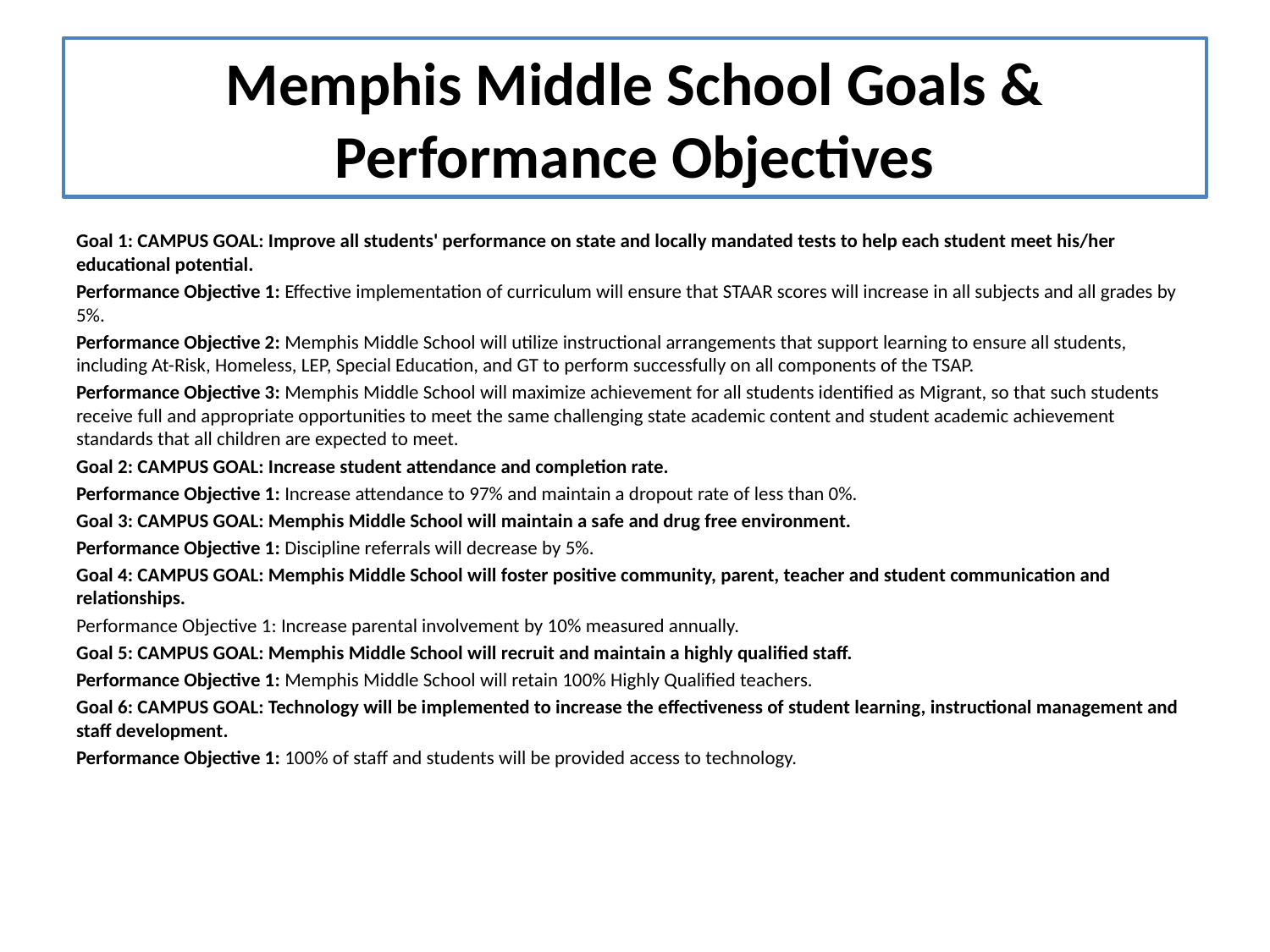

# Memphis Middle School Goals & Performance Objectives
Goal 1: CAMPUS GOAL: Improve all students' performance on state and locally mandated tests to help each student meet his/her educational potential.
Performance Objective 1: Effective implementation of curriculum will ensure that STAAR scores will increase in all subjects and all grades by 5%.
Performance Objective 2: Memphis Middle School will utilize instructional arrangements that support learning to ensure all students, including At-Risk, Homeless, LEP, Special Education, and GT to perform successfully on all components of the TSAP.
Performance Objective 3: Memphis Middle School will maximize achievement for all students identified as Migrant, so that such students receive full and appropriate opportunities to meet the same challenging state academic content and student academic achievement standards that all children are expected to meet.
Goal 2: CAMPUS GOAL: Increase student attendance and completion rate.
Performance Objective 1: Increase attendance to 97% and maintain a dropout rate of less than 0%.
Goal 3: CAMPUS GOAL: Memphis Middle School will maintain a safe and drug free environment.
Performance Objective 1: Discipline referrals will decrease by 5%.
Goal 4: CAMPUS GOAL: Memphis Middle School will foster positive community, parent, teacher and student communication and relationships.
Performance Objective 1: Increase parental involvement by 10% measured annually.
Goal 5: CAMPUS GOAL: Memphis Middle School will recruit and maintain a highly qualified staff.
Performance Objective 1: Memphis Middle School will retain 100% Highly Qualified teachers.
Goal 6: CAMPUS GOAL: Technology will be implemented to increase the effectiveness of student learning, instructional management and staff development.
Performance Objective 1: 100% of staff and students will be provided access to technology.